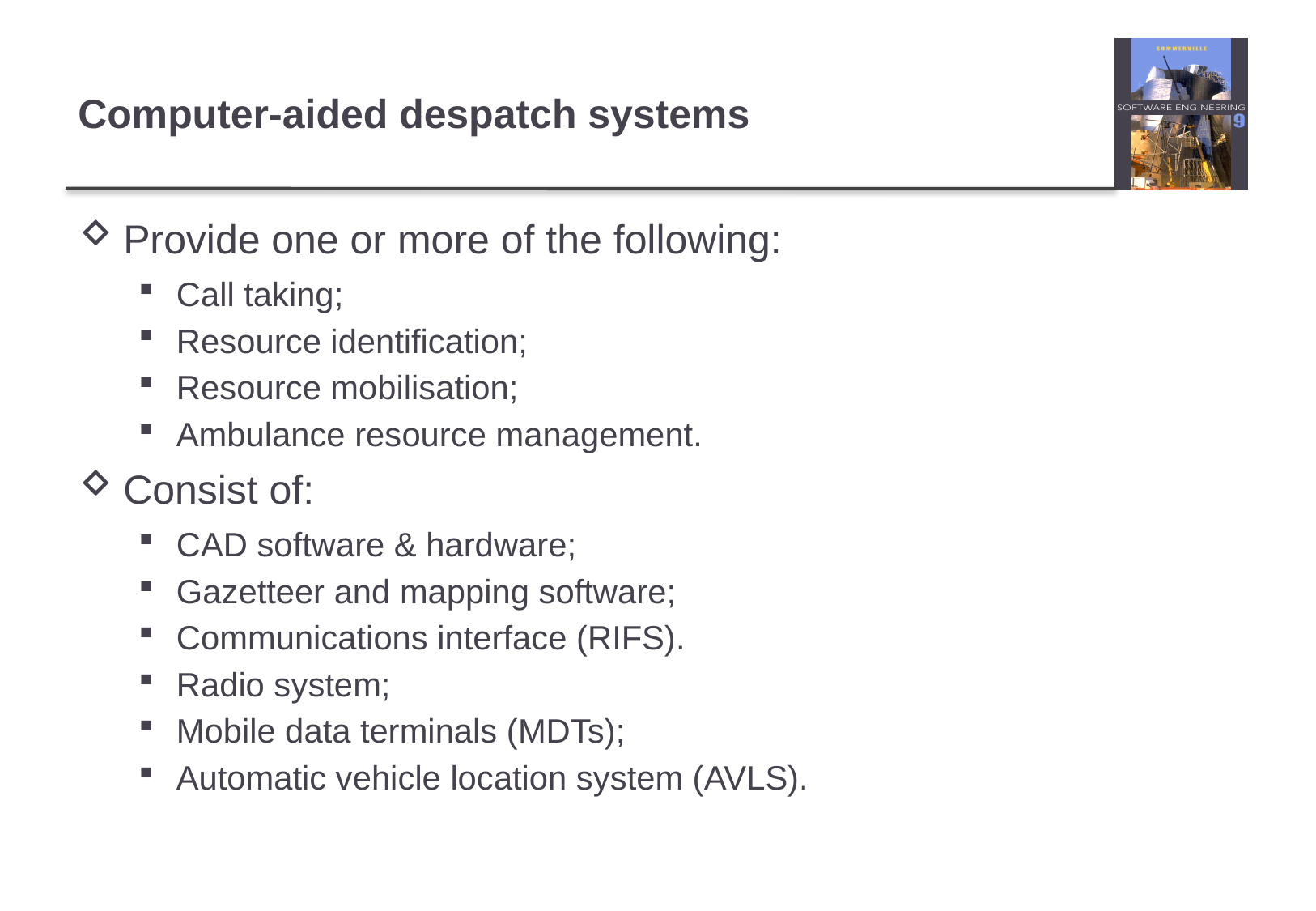

# Computer-aided despatch systems
Provide one or more of the following:
Call taking;
Resource identification;
Resource mobilisation;
Ambulance resource management.
Consist of:
CAD software & hardware;
Gazetteer and mapping software;
Communications interface (RIFS).
Radio system;
Mobile data terminals (MDTs);
Automatic vehicle location system (AVLS).